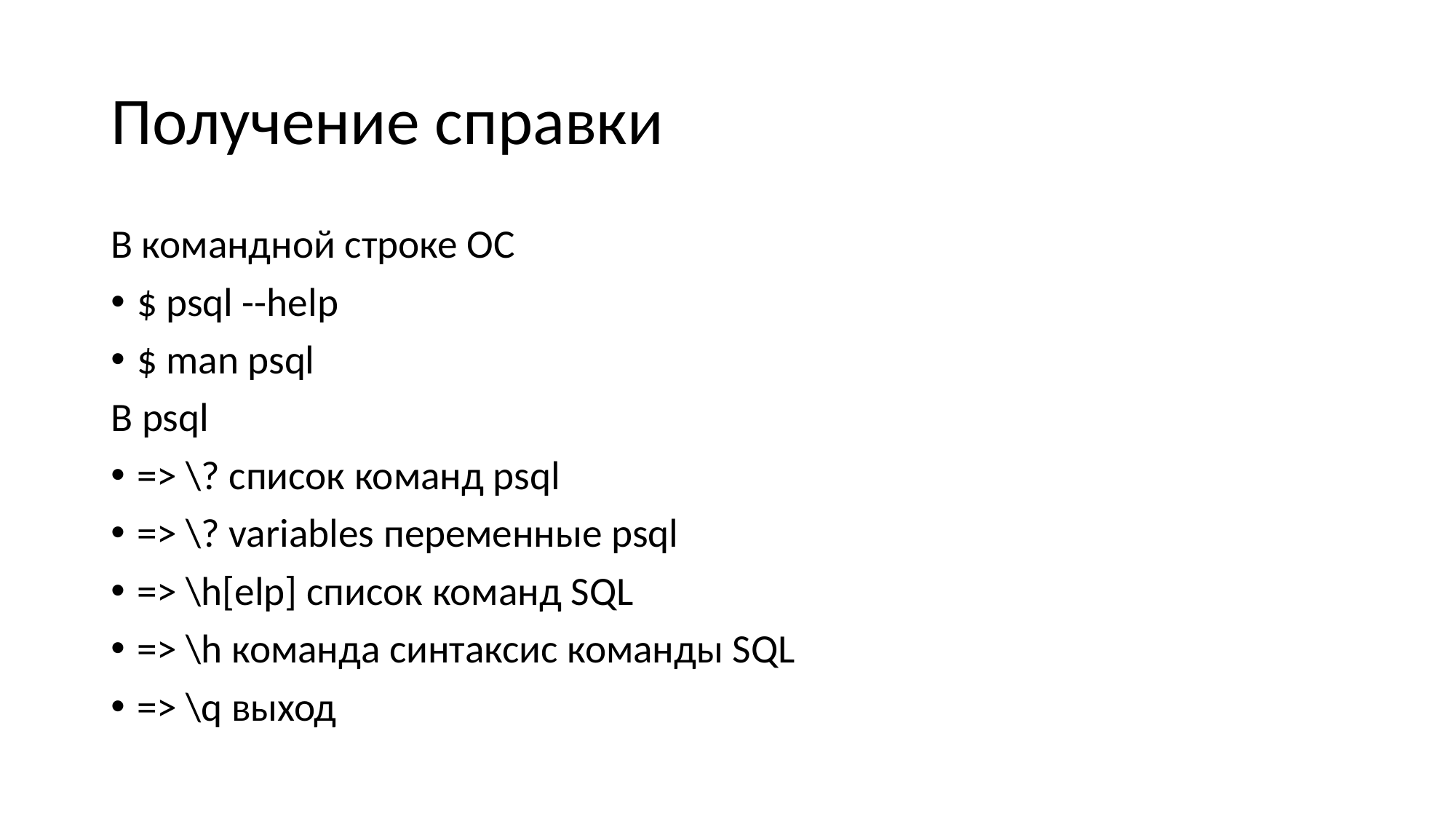

# Получение справки
В командной строке ОС
$ psql --help
$ man psql
В psql
=> \? список команд psql
=> \? variables переменные psql
=> \h[elp] список команд SQL
=> \h команда синтаксис команды SQL
=> \q выход